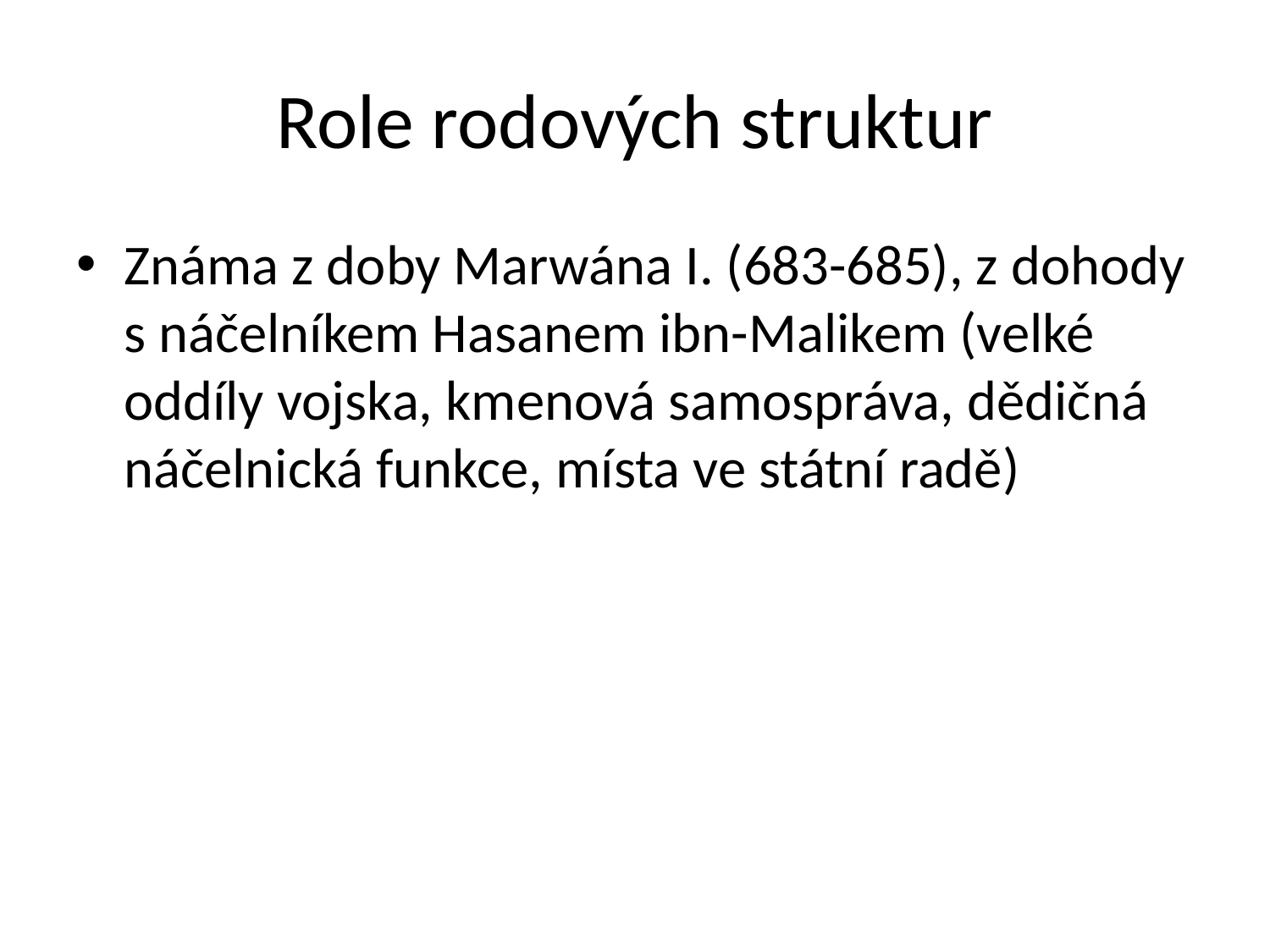

# Role rodových struktur
Známa z doby Marwána I. (683-685), z dohody s náčelníkem Hasanem ibn-Malikem (velké oddíly vojska, kmenová samospráva, dědičná náčelnická funkce, místa ve státní radě)